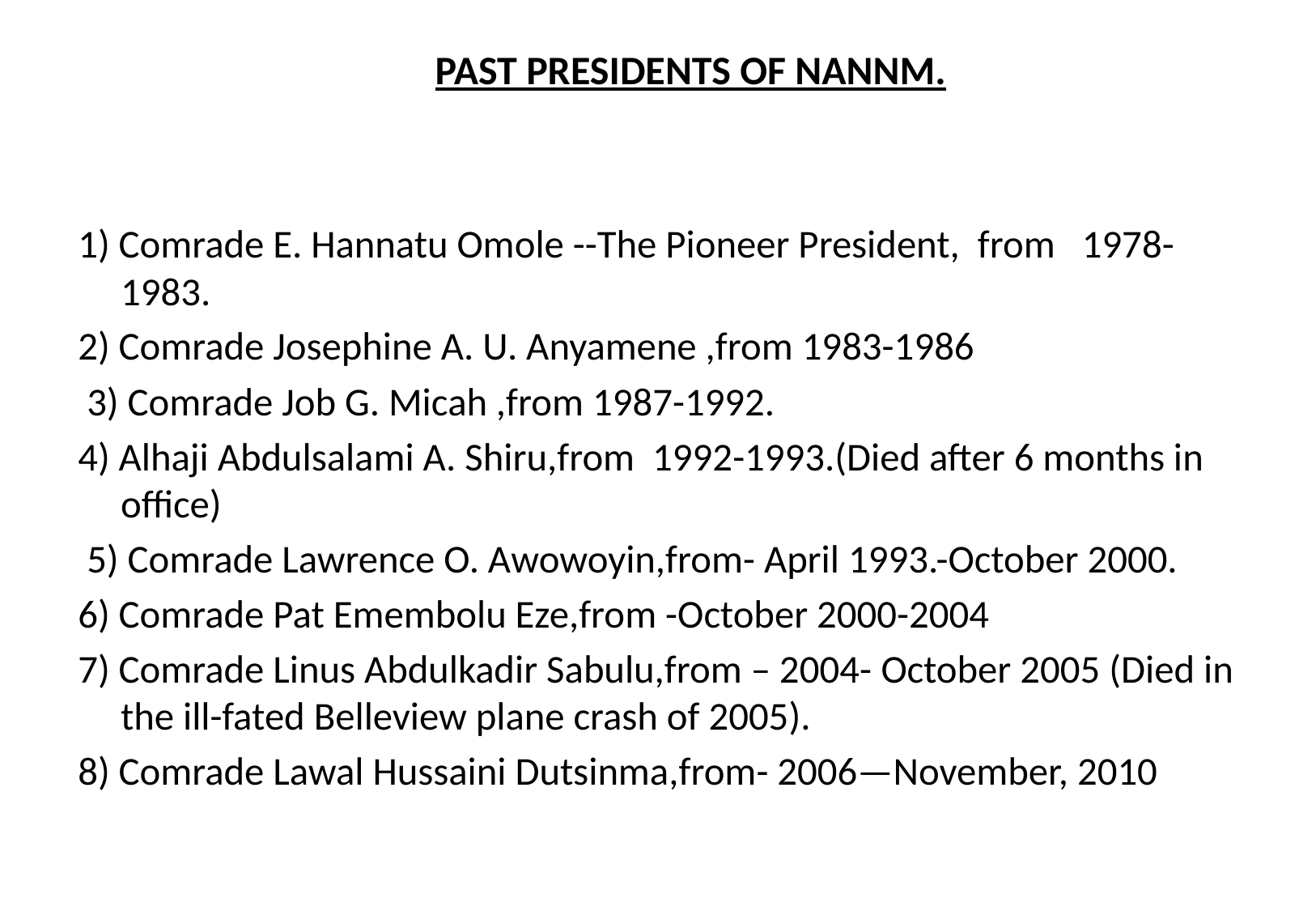

# PAST PRESIDENTS OF NANNM.
1) Comrade E. Hannatu Omole --The Pioneer President,  from   1978-1983.
2) Comrade Josephine A. U. Anyamene ,from 1983-1986
 3) Comrade Job G. Micah ,from 1987-1992.
4) Alhaji Abdulsalami A. Shiru,from  1992-1993.(Died after 6 months in office)
 5) Comrade Lawrence O. Awowoyin,from- April 1993.-October 2000.
6) Comrade Pat Emembolu Eze,from -October 2000-2004
7) Comrade Linus Abdulkadir Sabulu,from – 2004- October 2005 (Died in the ill-fated Belleview plane crash of 2005).
8) Comrade Lawal Hussaini Dutsinma,from- 2006—November, 2010